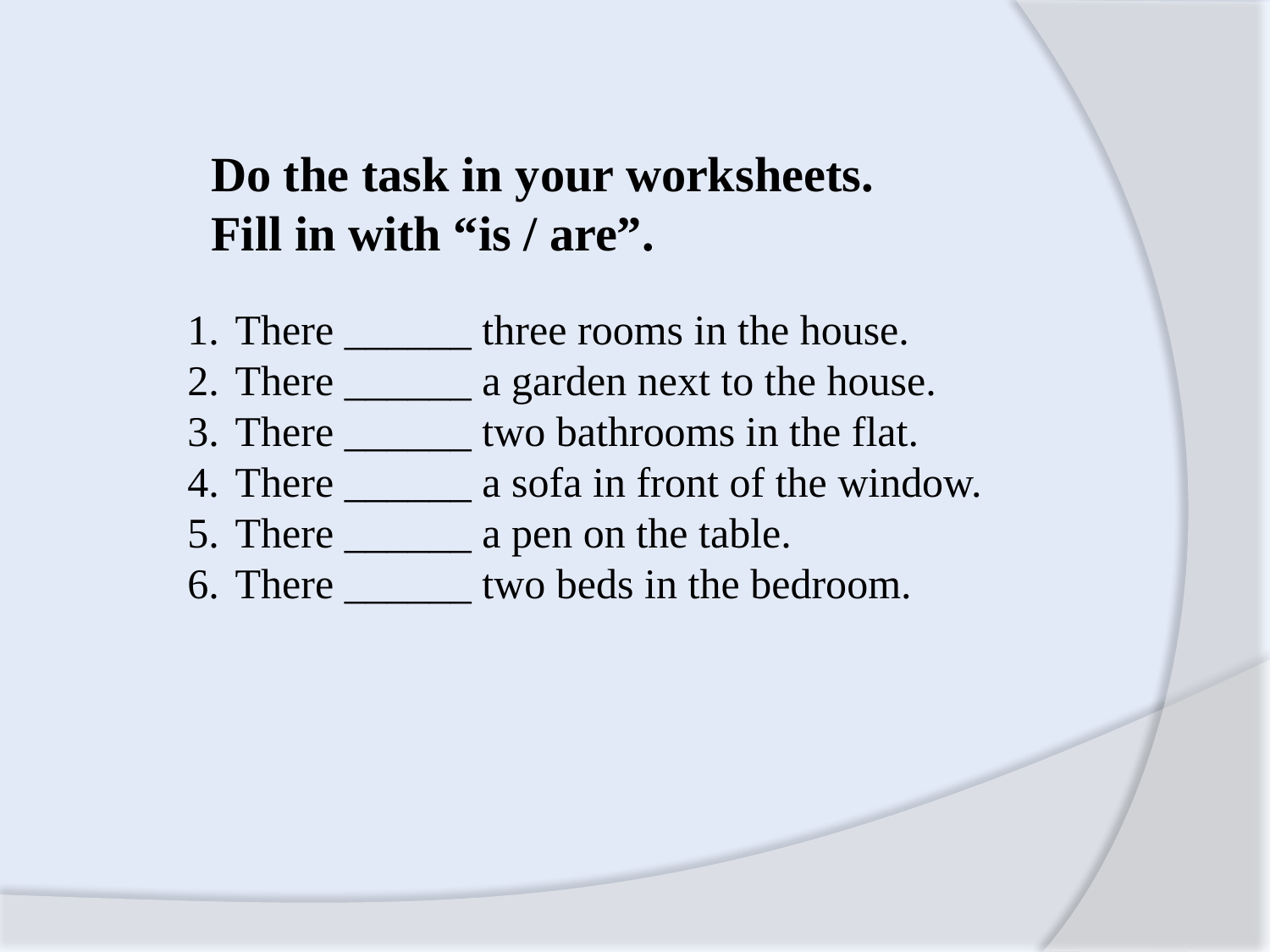

Do the task in your worksheets.
Fill in with “is / are”.
There ______ three rooms in the house.
There ______ a garden next to the house.
There ______ two bathrooms in the flat.
There ______ a sofa in front of the window.
There ______ a pen on the table.
There ______ two beds in the bedroom.